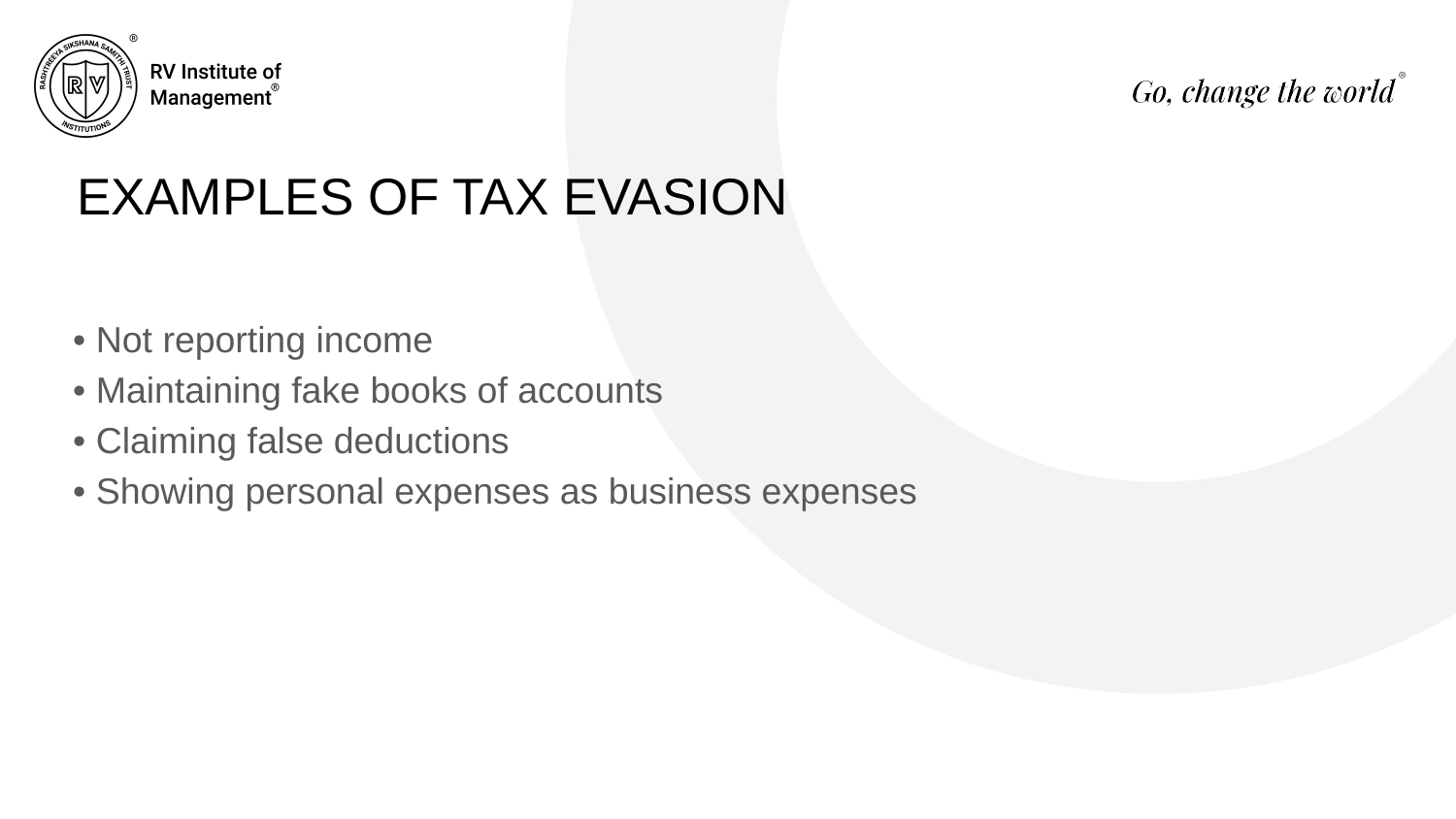

# EXAMPLES OF TAX EVASION
• Not reporting income
• Maintaining fake books of accounts
• Claiming false deductions
• Showing personal expenses as business expenses